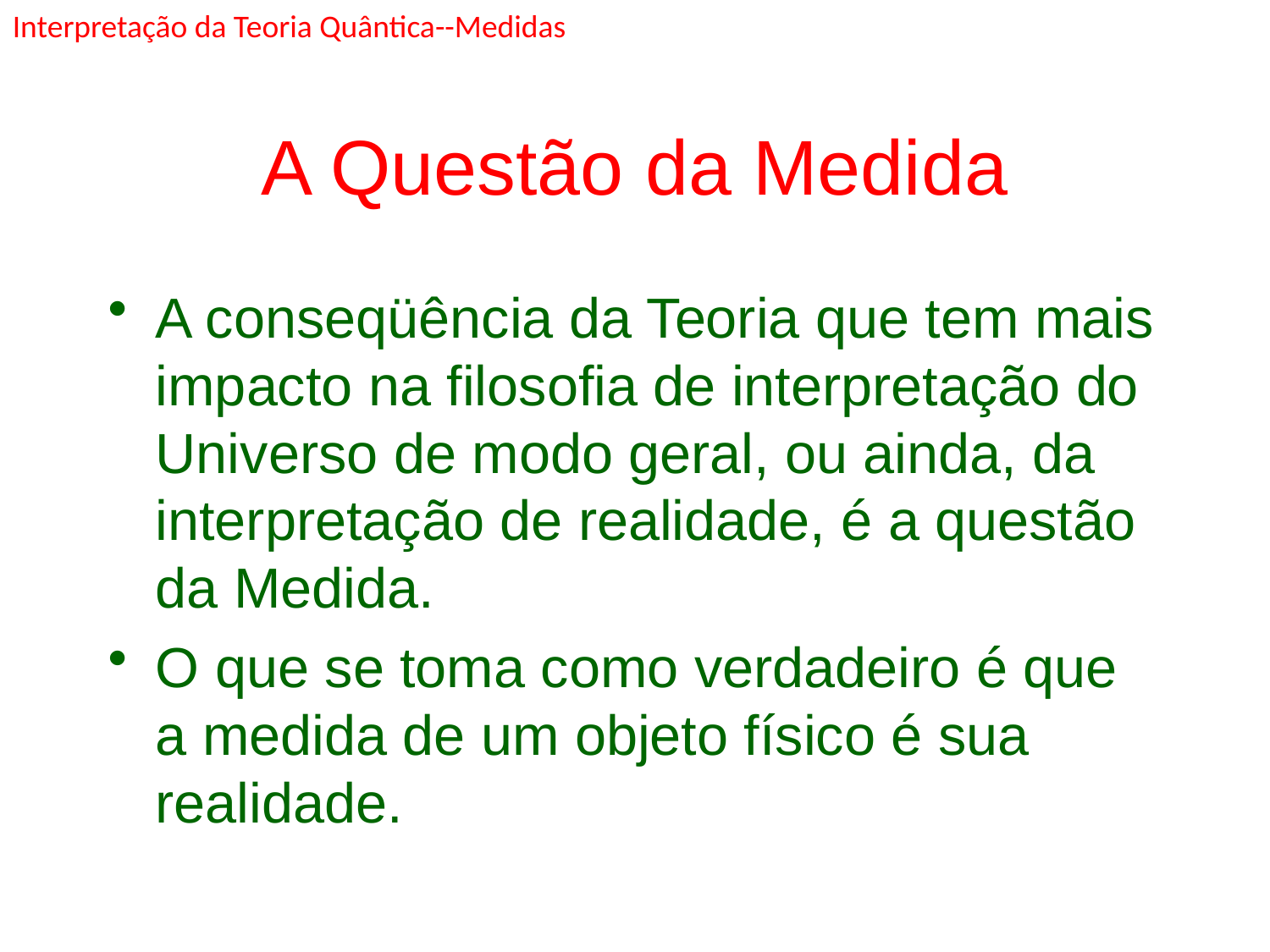

Interpretação da Teoria Quântica--Medidas
# A Questão da Medida
A conseqüência da Teoria que tem mais impacto na filosofia de interpretação do Universo de modo geral, ou ainda, da interpretação de realidade, é a questão da Medida.
O que se toma como verdadeiro é que a medida de um objeto físico é sua realidade.